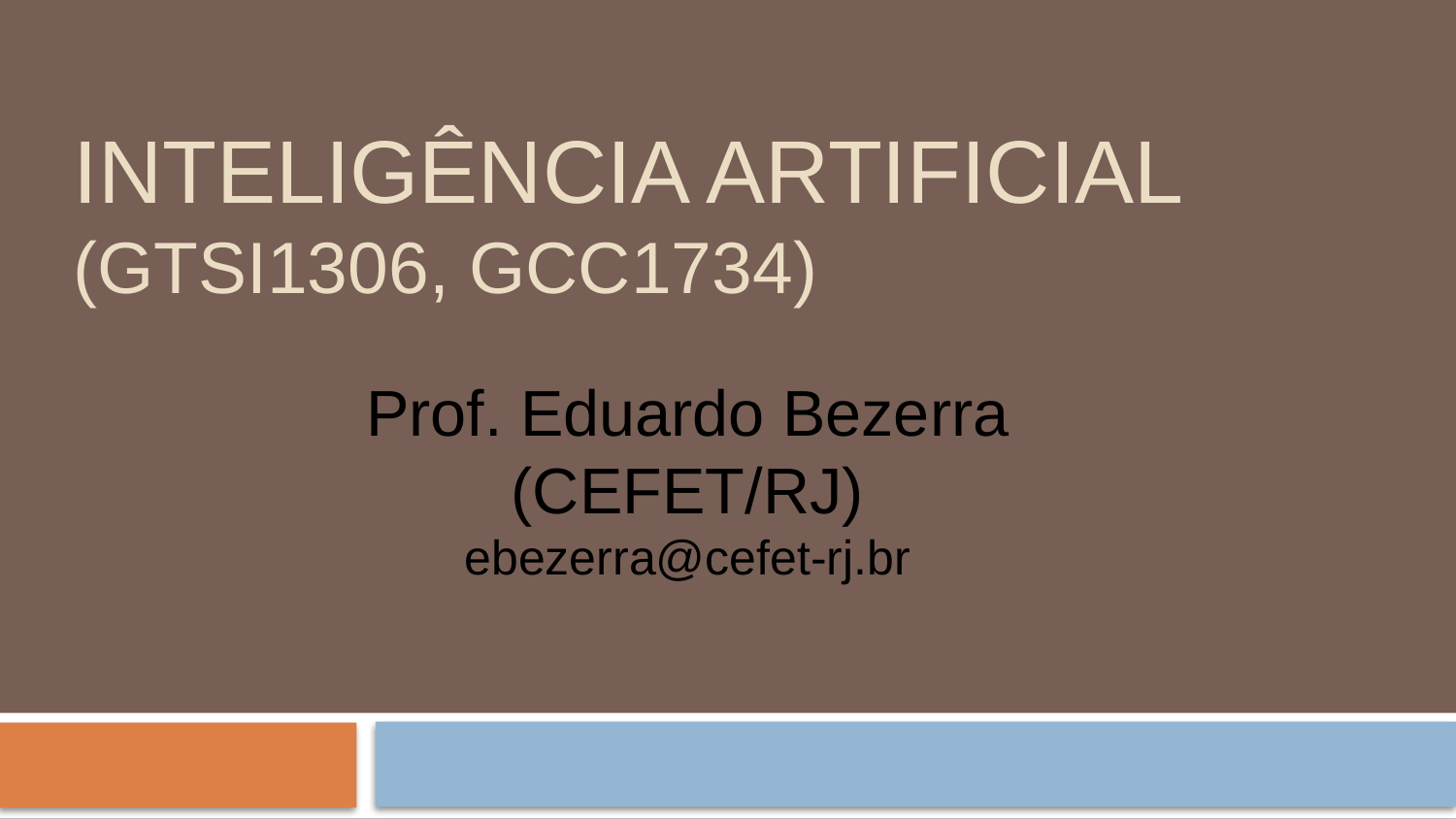

# Inteligência Artificial (GTSI1306, GCC1734)
Prof. Eduardo Bezerra (CEFET/RJ)
ebezerra@cefet-rj.br